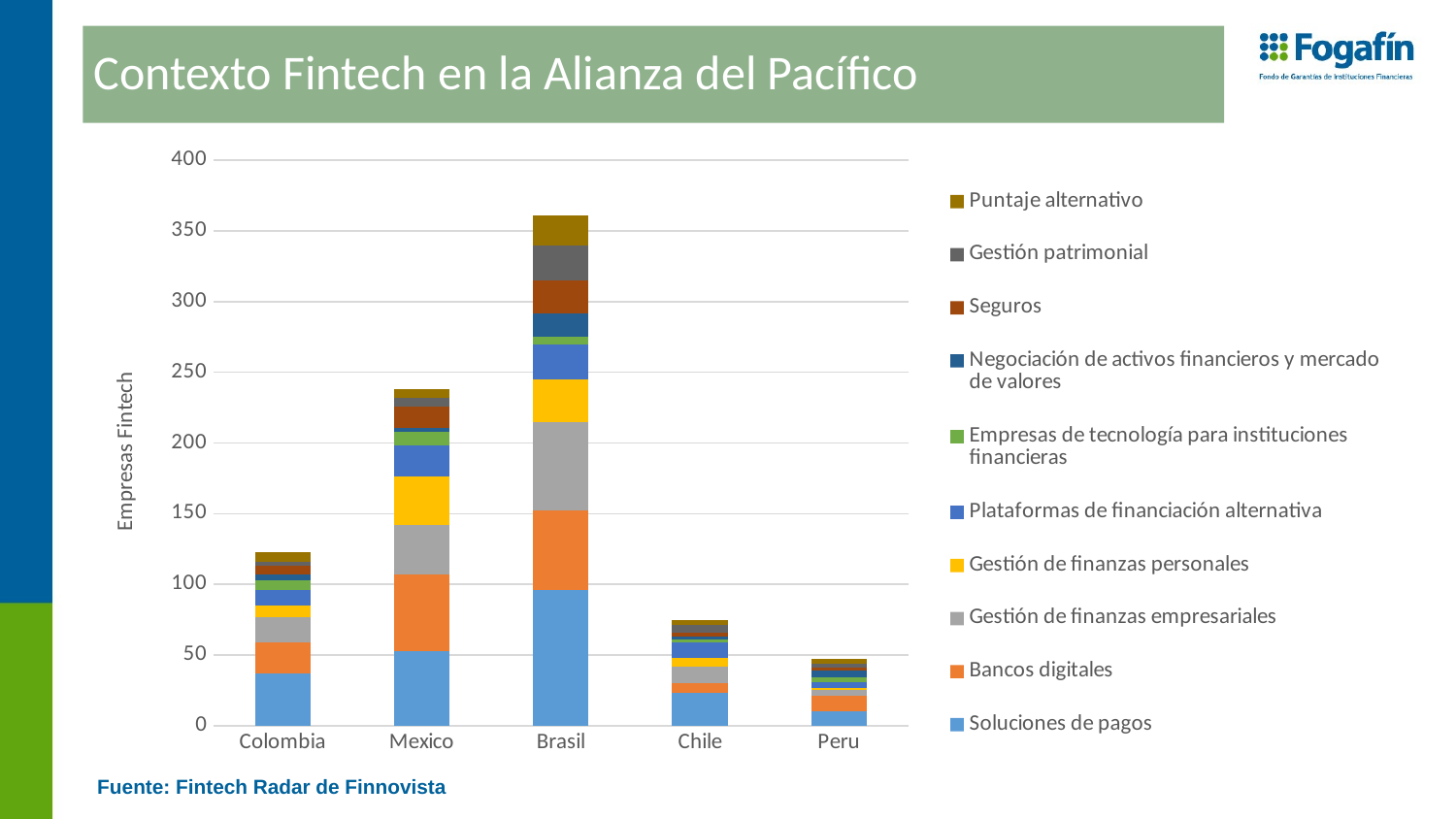

Contexto Fintech en la Alianza del Pacífico

### Chart

| Category | Soluciones de pagos | Bancos digitales | Gestión de finanzas empresariales | Gestión de finanzas personales | Plataformas de financiación alternativa | Empresas de tecnología para instituciones financieras | Negociación de activos financieros y mercado de valores | Seguros | Gestión patrimonial | Puntaje alternativo |
|---|---|---|---|---|---|---|---|---|---|---|
| Colombia | 37.0 | 22.0 | 18.0 | 8.0 | 11.0 | 7.0 | 4.0 | 6.0 | 3.0 | 7.0 |
| Mexico | 53.0 | 54.0 | 35.0 | 34.0 | 22.0 | 10.0 | 3.0 | 15.0 | 6.0 | 6.0 |
| Brasil | 96.0 | 56.0 | 63.0 | 30.0 | 25.0 | 5.0 | 17.0 | 23.0 | 25.0 | 21.0 |
| Chile | 23.0 | 7.0 | 12.0 | 6.0 | 11.0 | 2.0 | 2.0 | 3.0 | 5.0 | 4.0 |
| Peru | 10.0 | 11.0 | 4.0 | 2.0 | 4.0 | 3.0 | 5.0 | 2.0 | 3.0 | 3.0 |
Fuente: Fintech Radar de Finnovista